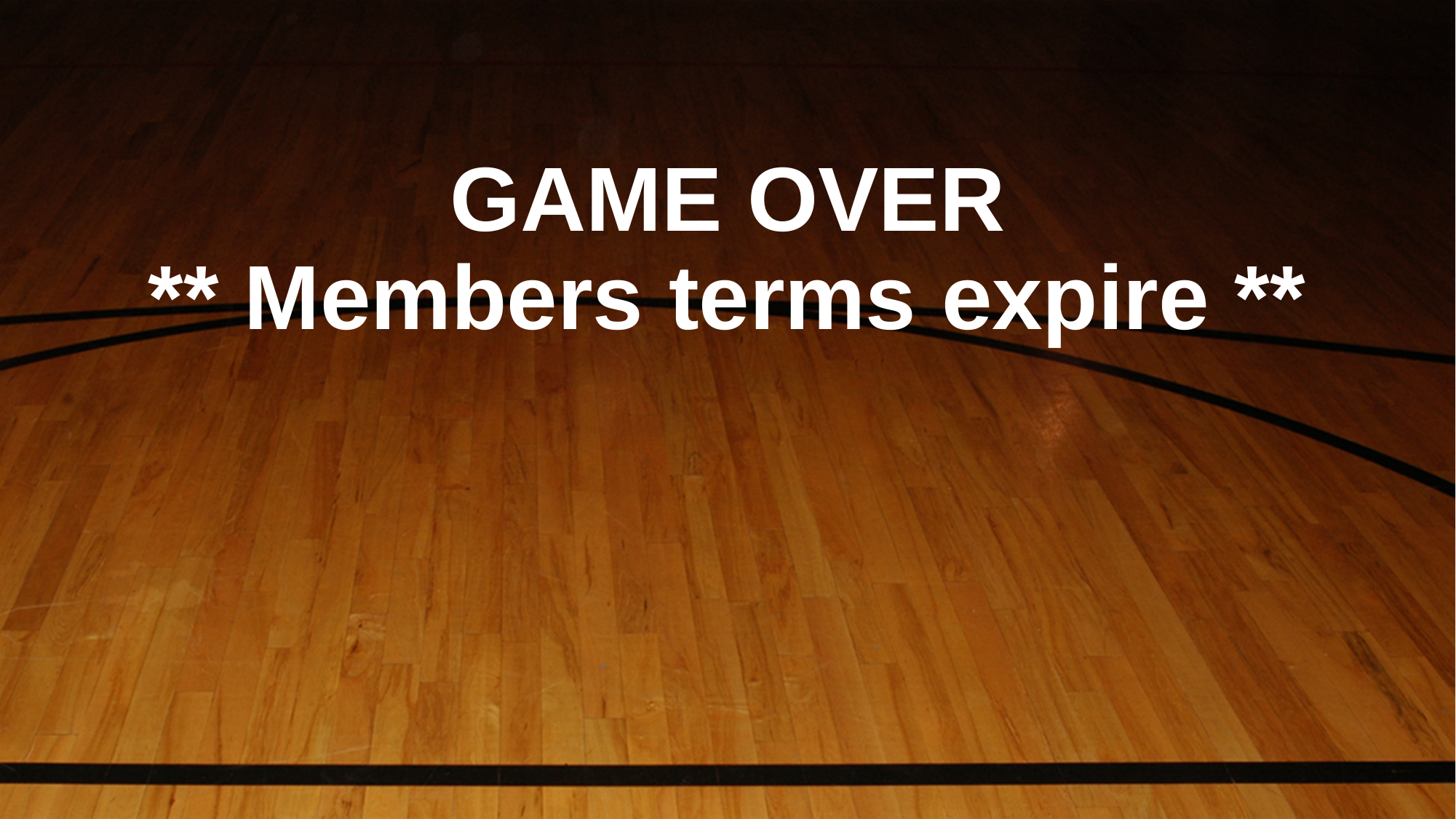

# GAME OVER ** Members terms expire **